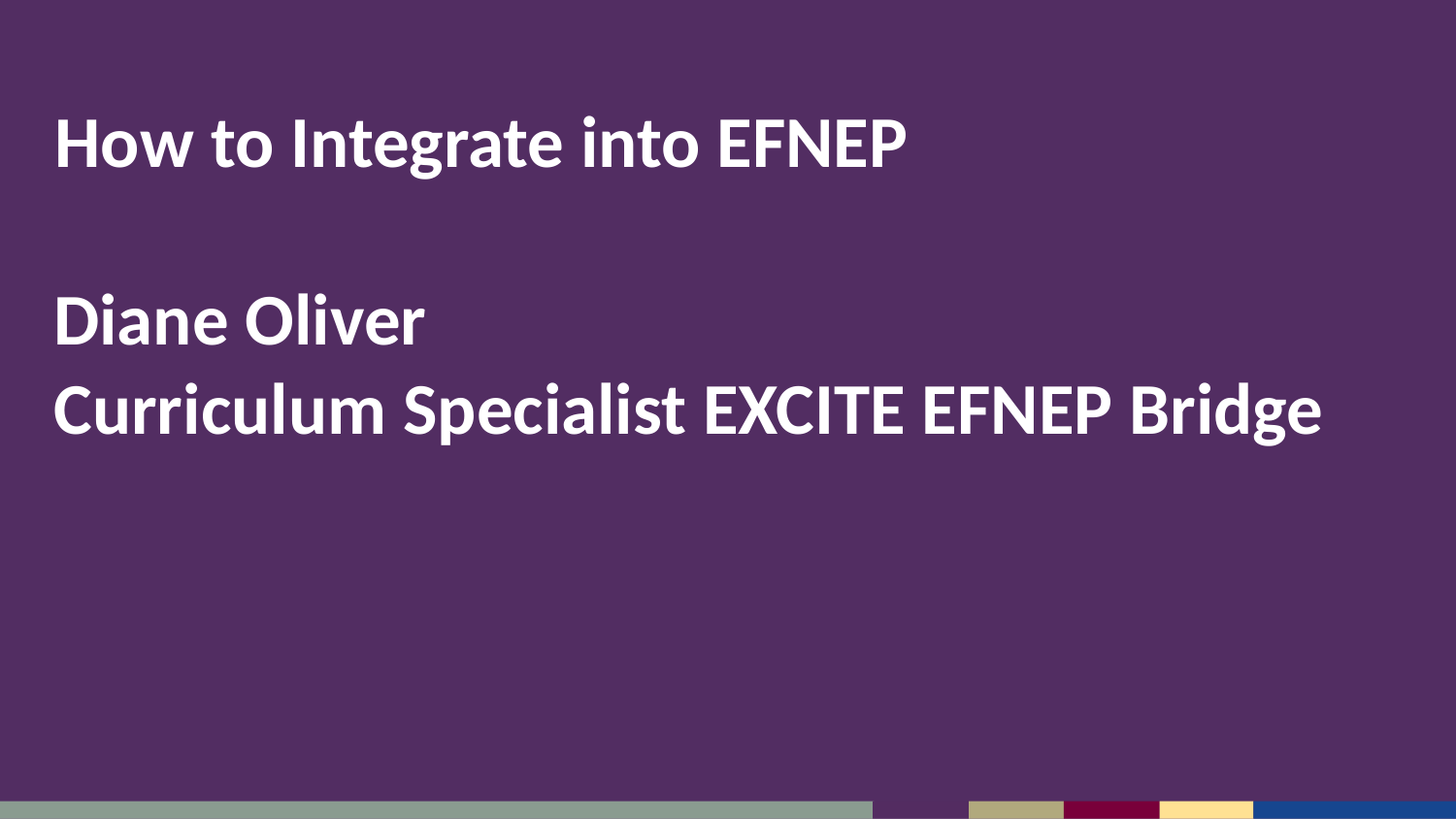

# How to Integrate into EFNEP

Diane Oliver
Curriculum Specialist EXCITE EFNEP Bridge